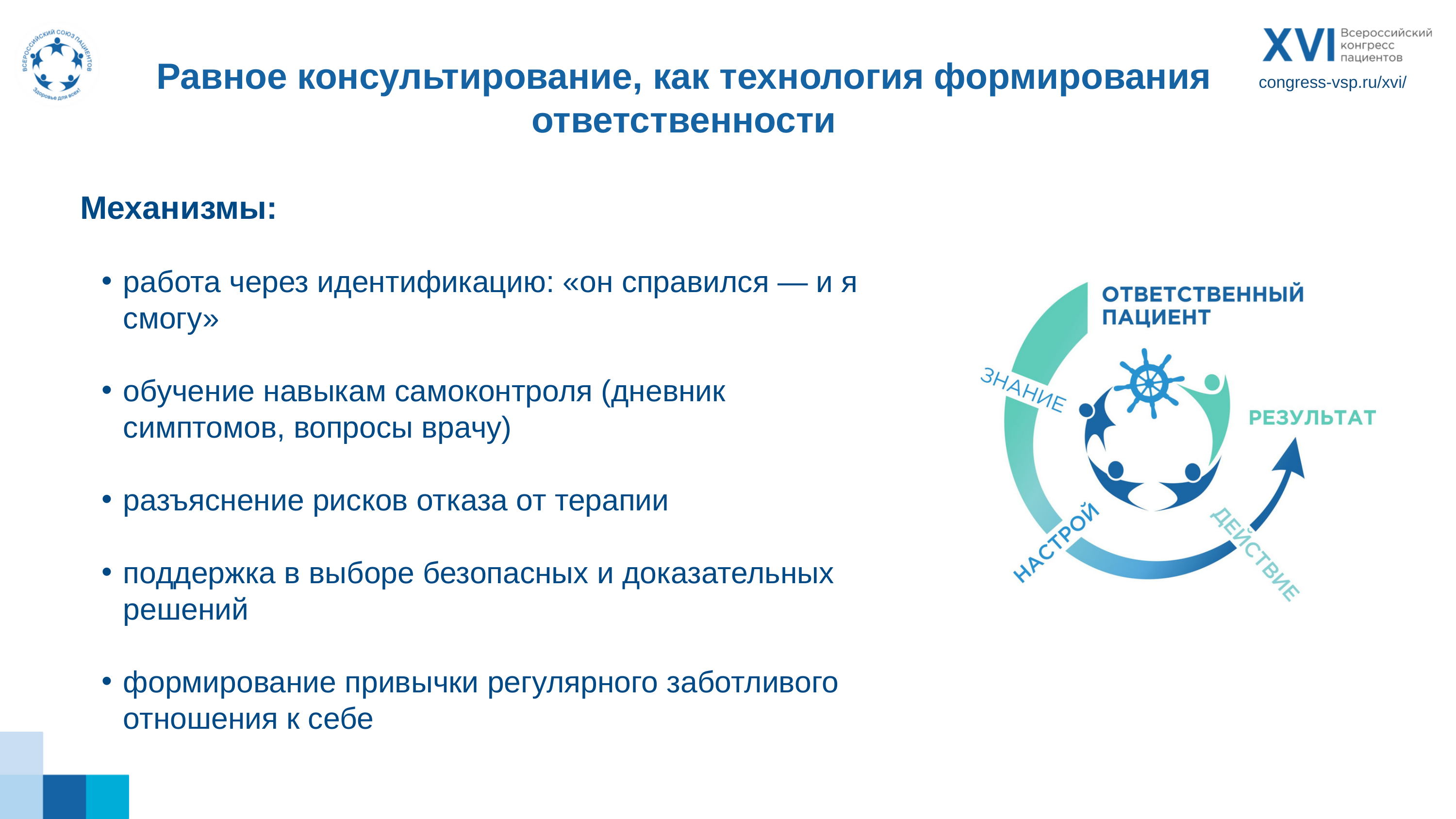

Равное консультирование, как технология формирования ответственности

congress-vsp.ru/xvi/
Механизмы:

работа через идентификацию: «он справился — и я смогу»

обучение навыкам самоконтроля (дневник симптомов, вопросы врачу)

разъяснение рисков отказа от терапии

поддержка в выборе безопасных и доказательных решений

формирование привычки регулярного заботливого отношения к себе